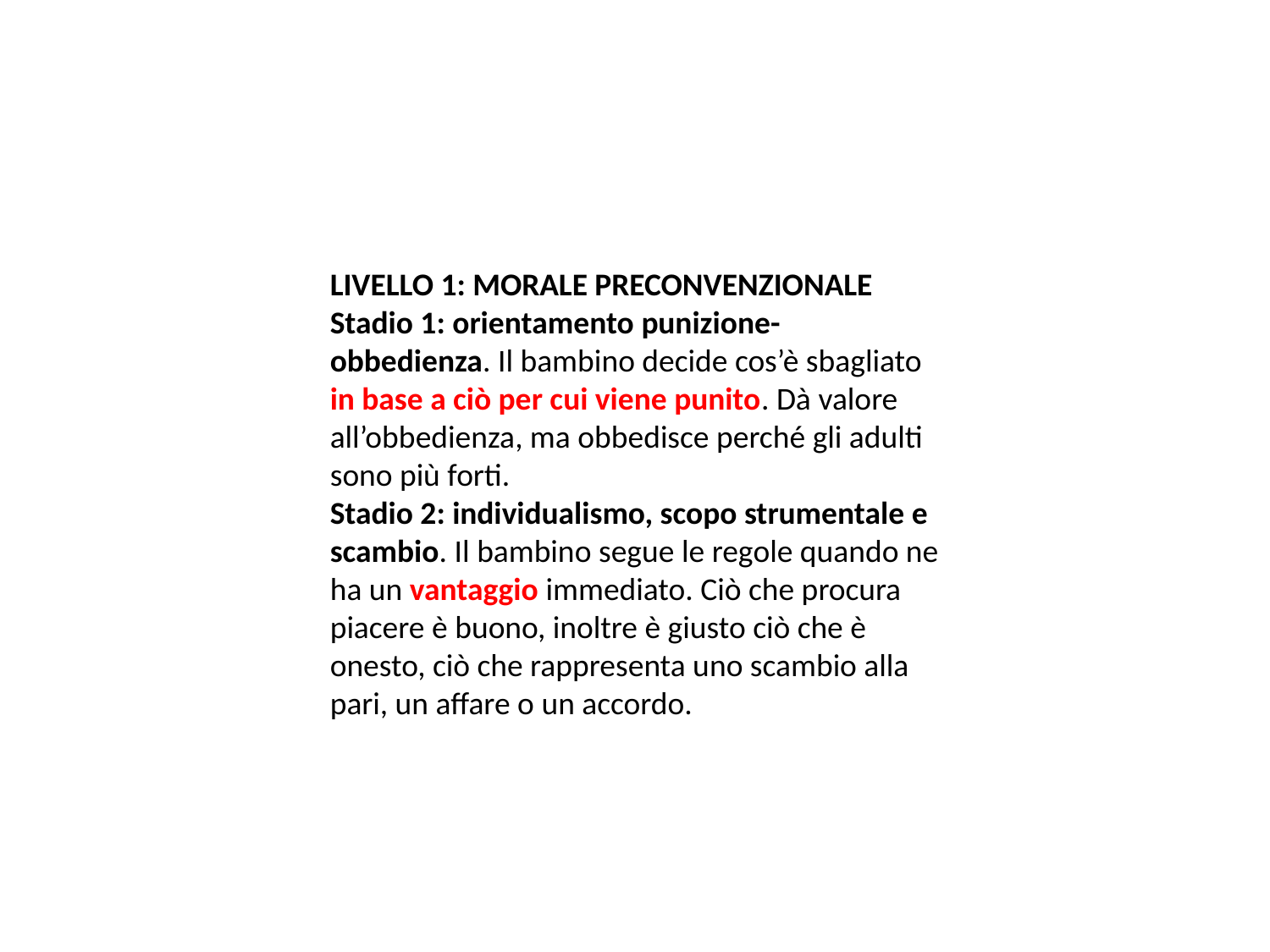

LIVELLO 1: MORALE PRECONVENZIONALE
Stadio 1: orientamento punizione-obbedienza. Il bambino decide cos’è sbagliato in base a ciò per cui viene punito. Dà valore all’obbedienza, ma obbedisce perché gli adulti sono più forti.
Stadio 2: individualismo, scopo strumentale e scambio. Il bambino segue le regole quando ne ha un vantaggio immediato. Ciò che procura piacere è buono, inoltre è giusto ciò che è onesto, ciò che rappresenta uno scambio alla pari, un affare o un accordo.